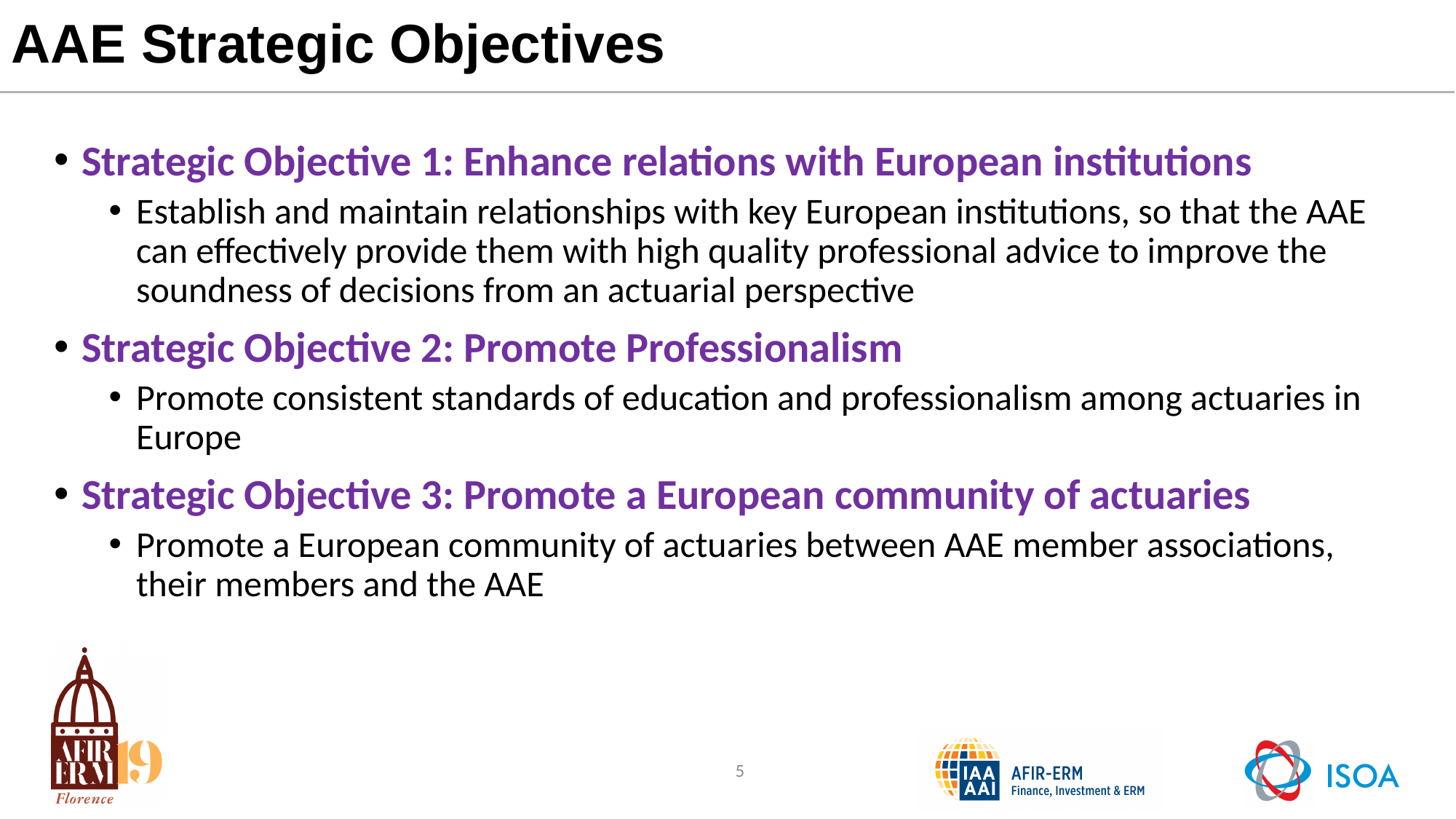

# AAE Strategic Objectives
Strategic Objective 1: Enhance relations with European institutions
Establish and maintain relationships with key European institutions, so that the AAE can effectively provide them with high quality professional advice to improve the soundness of decisions from an actuarial perspective
Strategic Objective 2: Promote Professionalism
Promote consistent standards of education and professionalism among actuaries in Europe
Strategic Objective 3: Promote a European community of actuaries
Promote a European community of actuaries between AAE member associations, their members and the AAE
5